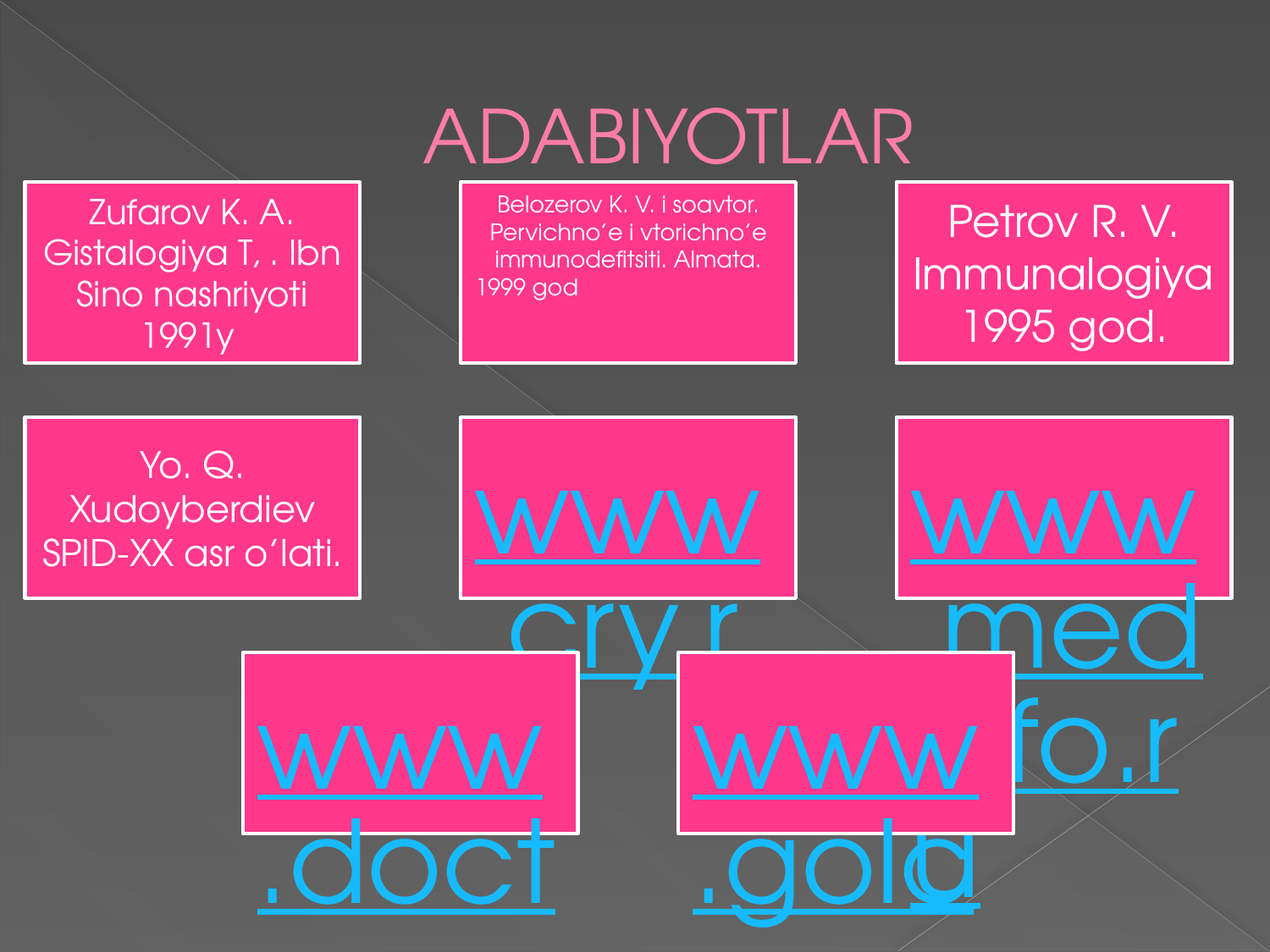

# ADABIYOTLAR
Zufarov K. A. Gistalogiya T, . Ibn Sino nashriyoti 1991y
Belozerov K. V. i soavtor. Pervichno’e i vtorichno’e immunodefitsiti. Almata. 1999 god
Petrov R. V. Immunalogiya 1995 god.
Yo. Q. Xudoyberdiev SPID-XX asr o’lati.